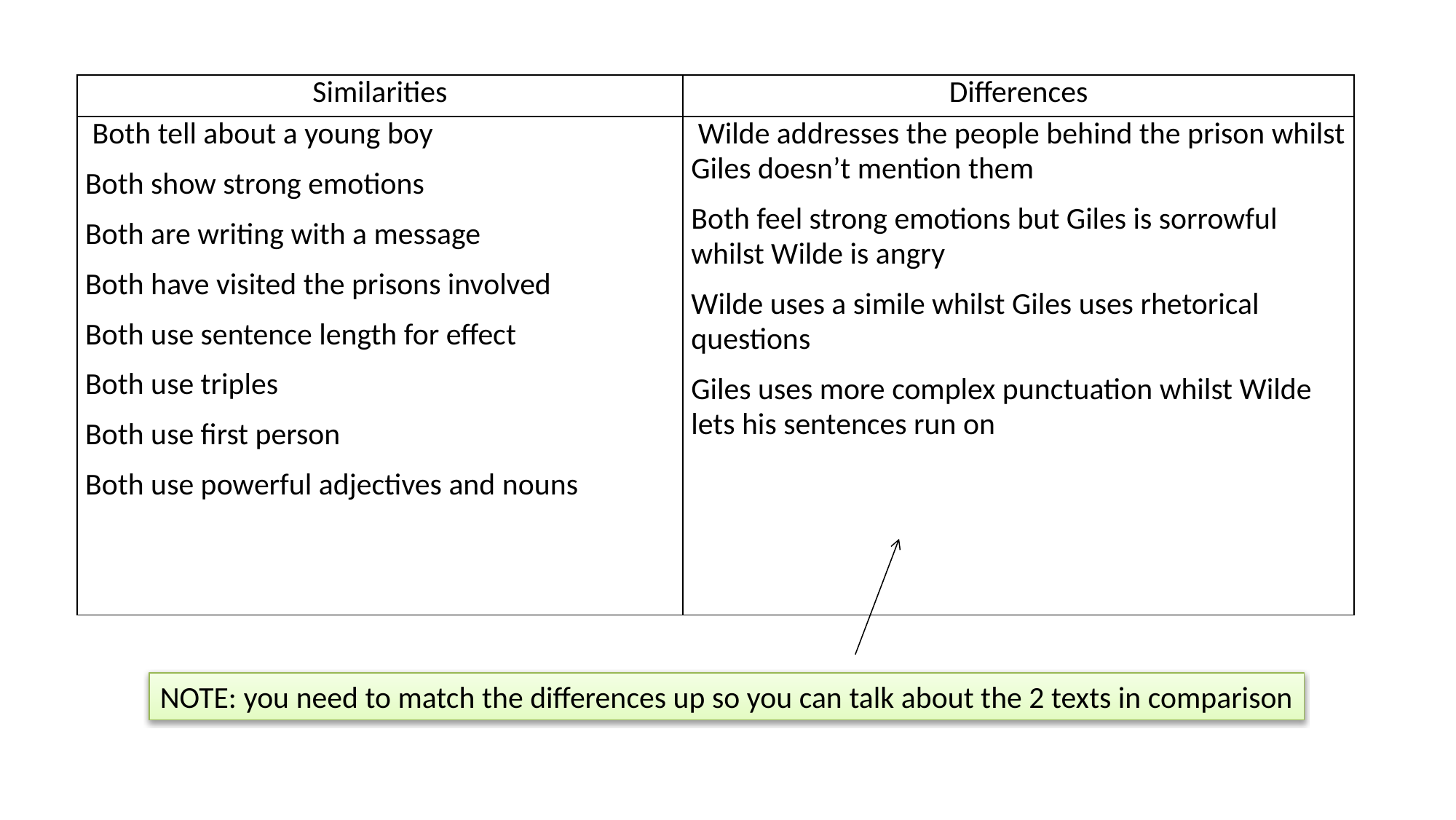

| Similarities | Differences |
| --- | --- |
| Both tell about a young boy Both show strong emotions Both are writing with a message Both have visited the prisons involved Both use sentence length for effect Both use triples Both use first person Both use powerful adjectives and nouns | Wilde addresses the people behind the prison whilst Giles doesn’t mention them Both feel strong emotions but Giles is sorrowful whilst Wilde is angry Wilde uses a simile whilst Giles uses rhetorical questions Giles uses more complex punctuation whilst Wilde lets his sentences run on |
NOTE: you need to match the differences up so you can talk about the 2 texts in comparison